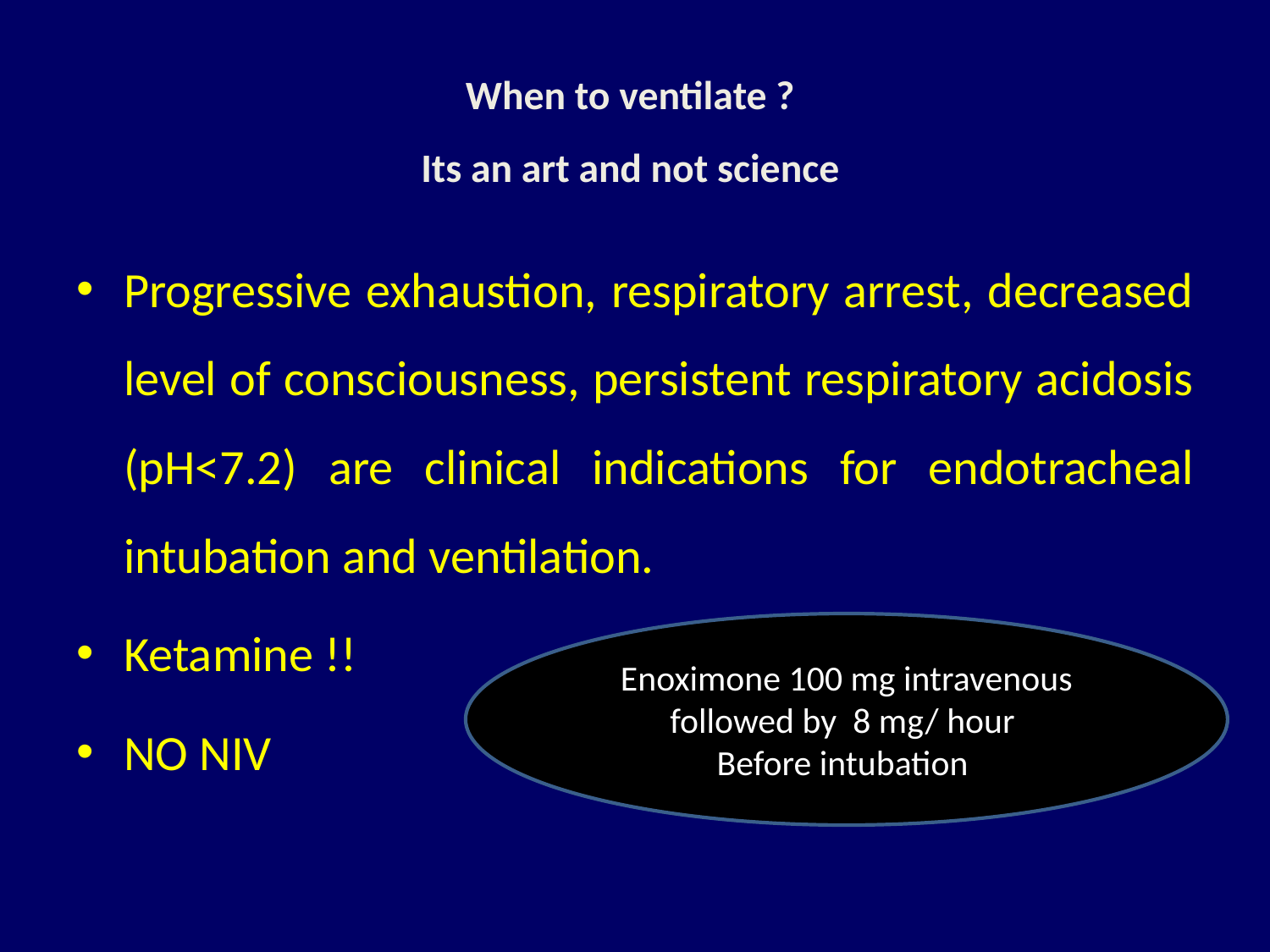

# When to ventilate ? Its an art and not science
Progressive exhaustion, respiratory arrest, decreased level of consciousness, persistent respiratory acidosis (pH<7.2) are clinical indications for endotracheal intubation and ventilation.
Ketamine !!
NO NIV
Enoximone 100 mg intravenous followed by  8 mg/ hour
Before intubation